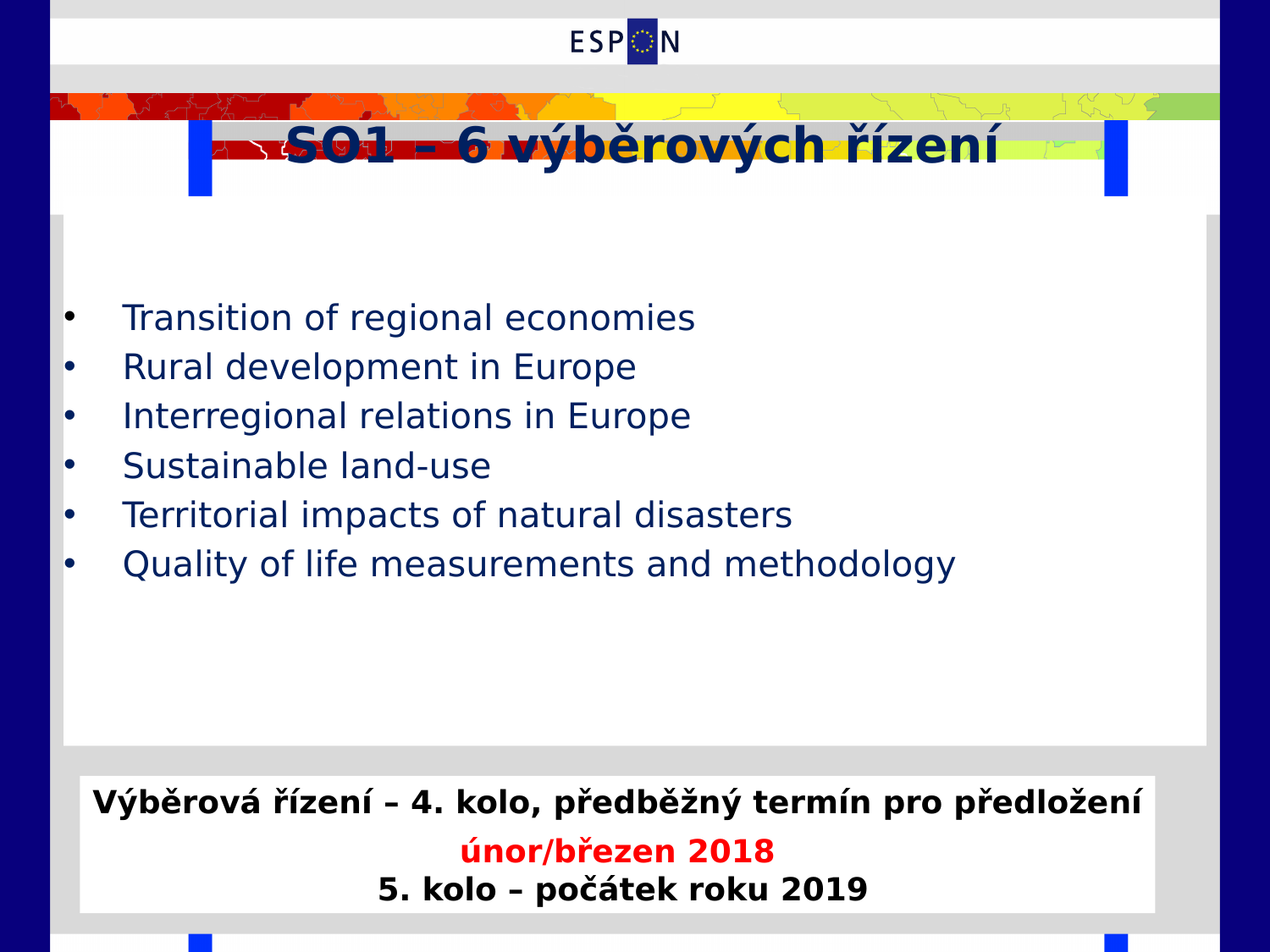

SO1 – 6 výběrových řízení

 Transition of regional economies
 Rural development in Europe
 Interregional relations in Europe
 Sustainable land-use
 Territorial impacts of natural disasters
 Quality of life measurements and methodology

Výběrová řízení – 4. kolo, předběžný termín pro předložení
únor/březen 2018
 5. kolo – počátek roku 2019